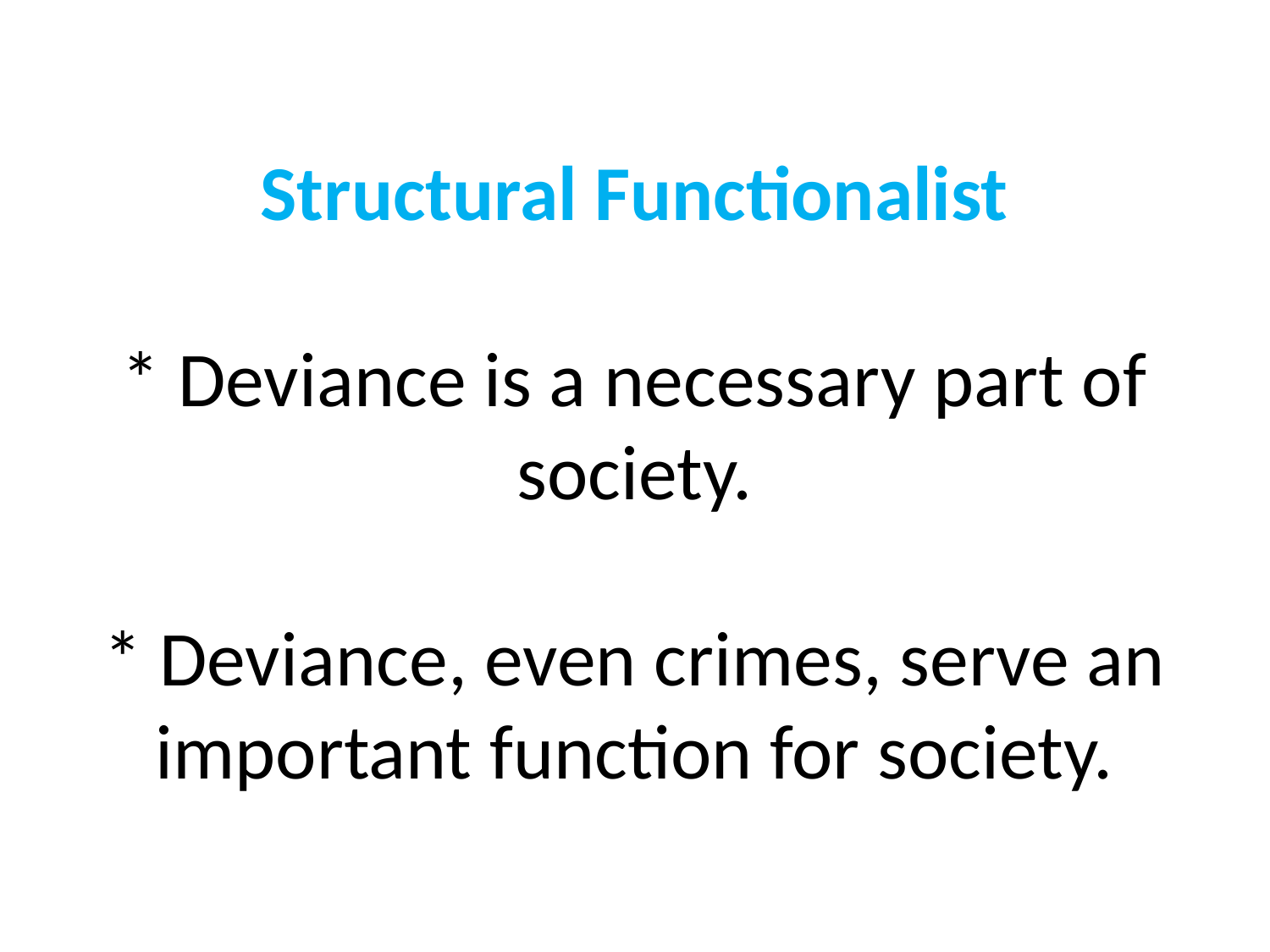

# Structural Functionalist * Deviance is a necessary part of society. * Deviance, even crimes, serve an important function for society.